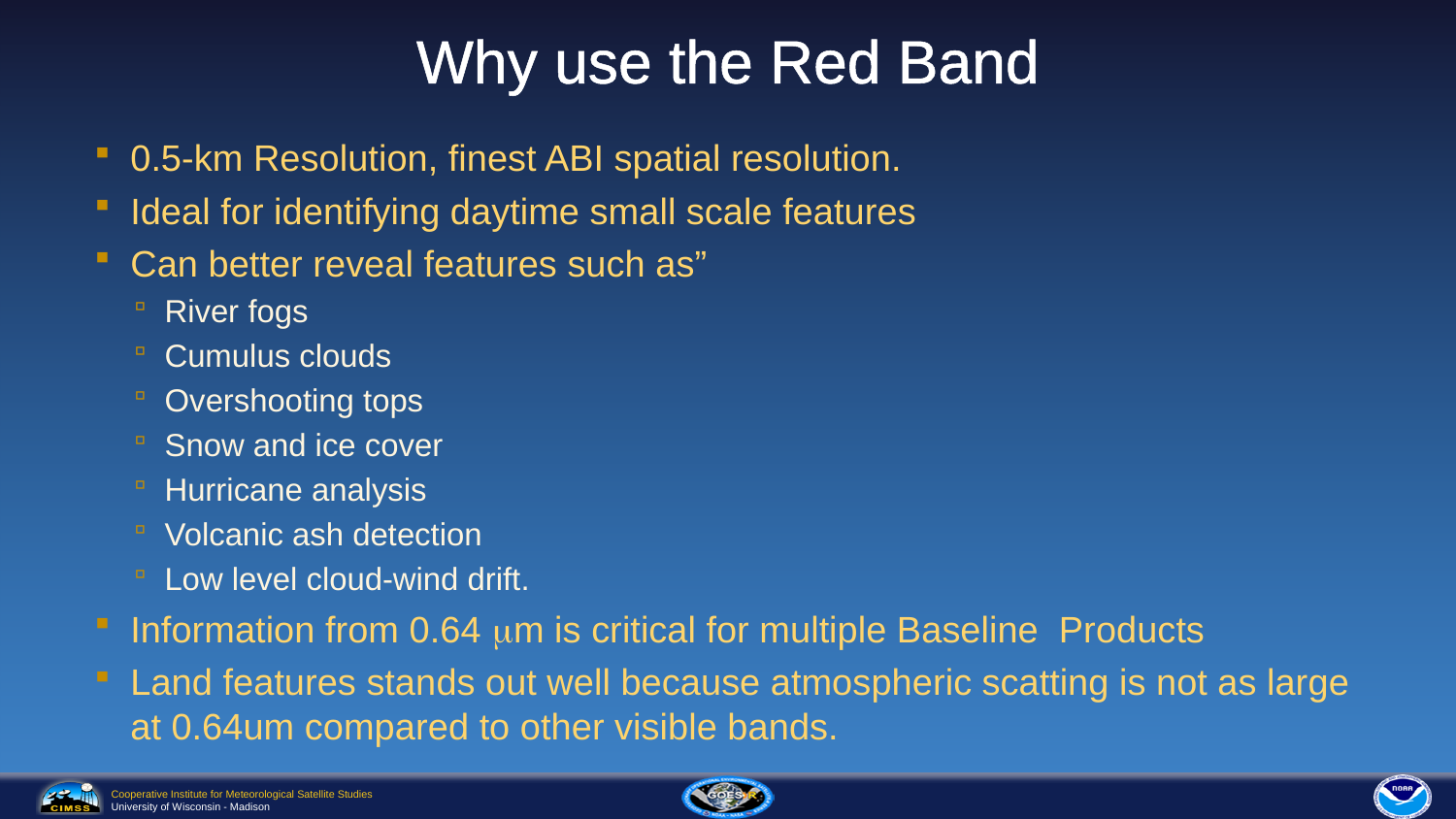

# Why use the Red Band
0.5-km Resolution, finest ABI spatial resolution.
Ideal for identifying daytime small scale features
Can better reveal features such as”
River fogs
Cumulus clouds
Overshooting tops
Snow and ice cover
Hurricane analysis
Volcanic ash detection
Low level cloud-wind drift.
Information from 0.64 μm is critical for multiple Baseline  Products
Land features stands out well because atmospheric scatting is not as large at 0.64um compared to other visible bands.